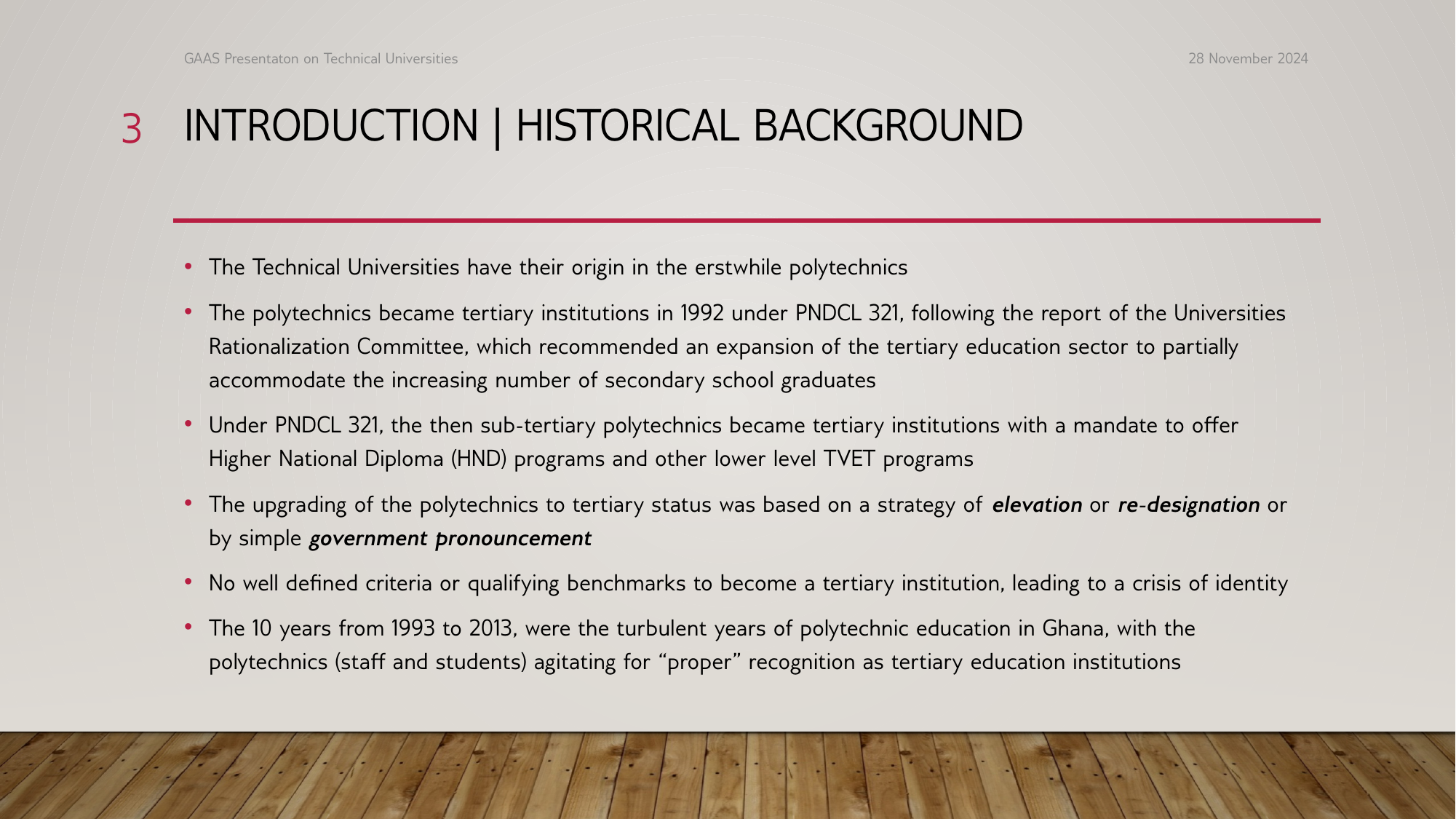

GAAS Presentaton on Technical Universities
28 November 2024
3
# Introduction | historical background
The Technical Universities have their origin in the erstwhile polytechnics
The polytechnics became tertiary institutions in 1992 under PNDCL 321, following the report of the Universities Rationalization Committee, which recommended an expansion of the tertiary education sector to partially accommodate the increasing number of secondary school graduates
Under PNDCL 321, the then sub-tertiary polytechnics became tertiary institutions with a mandate to offer Higher National Diploma (HND) programs and other lower level TVET programs
The upgrading of the polytechnics to tertiary status was based on a strategy of elevation or re-designation or by simple government pronouncement
No well defined criteria or qualifying benchmarks to become a tertiary institution, leading to a crisis of identity
The 10 years from 1993 to 2013, were the turbulent years of polytechnic education in Ghana, with the polytechnics (staff and students) agitating for “proper” recognition as tertiary education institutions